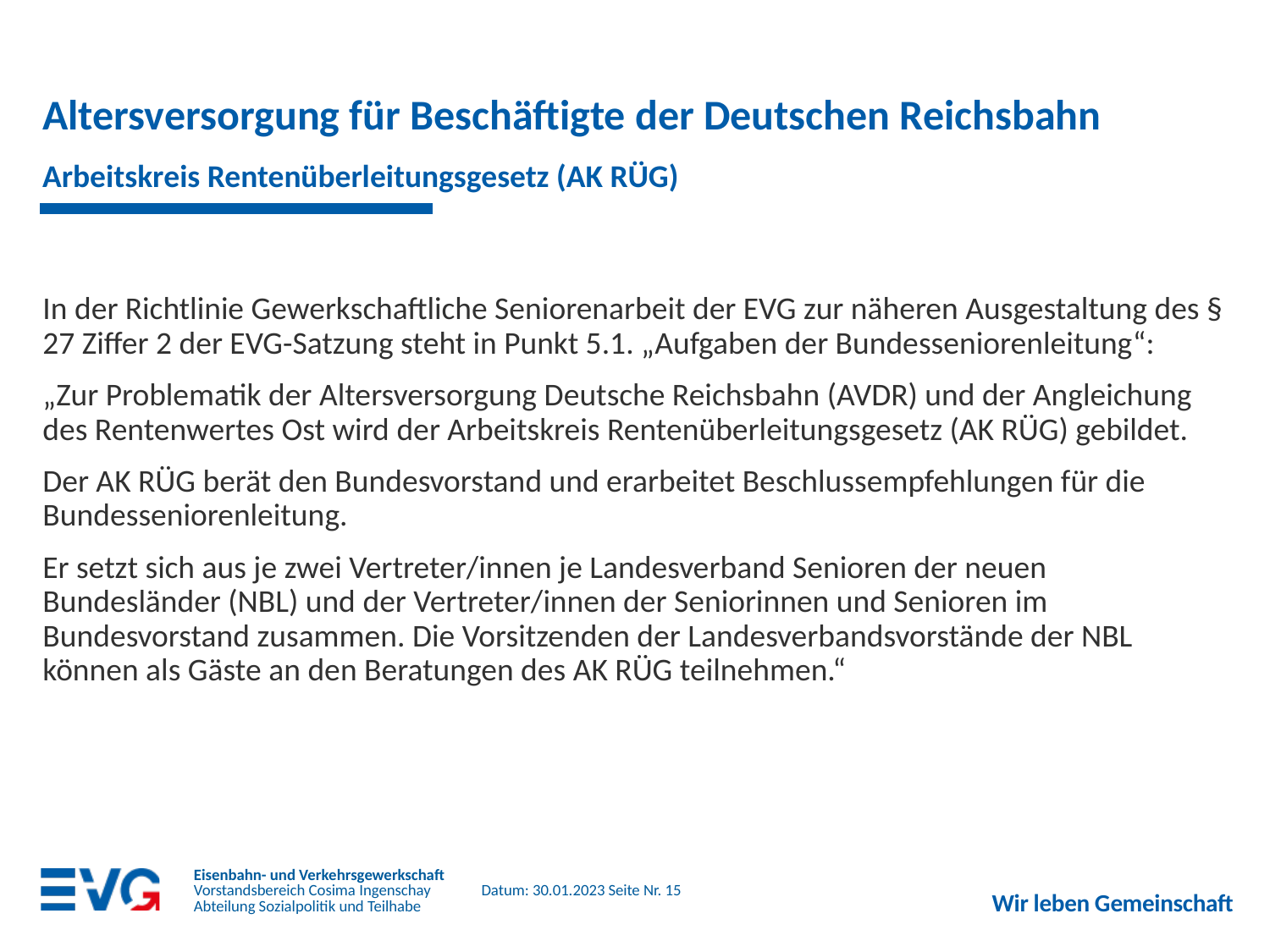

# Altersversorgung für Beschäftigte der Deutschen Reichsbahn
Arbeitskreis Rentenüberleitungsgesetz (AK RÜG)
In der Richtlinie Gewerkschaftliche Seniorenarbeit der EVG zur näheren Ausgestaltung des § 27 Ziffer 2 der EVG-Satzung steht in Punkt 5.1. „Aufgaben der Bundesseniorenleitung“:
„Zur Problematik der Altersversorgung Deutsche Reichsbahn (AVDR) und der Angleichung des Rentenwertes Ost wird der Arbeitskreis Rentenüberleitungsgesetz (AK RÜG) gebildet.
Der AK RÜG berät den Bundesvorstand und erarbeitet Beschlussempfehlungen für die Bundesseniorenleitung.
Er setzt sich aus je zwei Vertreter/innen je Landesverband Senioren der neuen Bundesländer (NBL) und der Vertreter/innen der Seniorinnen und Senioren im Bundesvorstand zusammen. Die Vorsitzenden der Landesverbandsvorstände der NBL können als Gäste an den Beratungen des AK RÜG teilnehmen.“